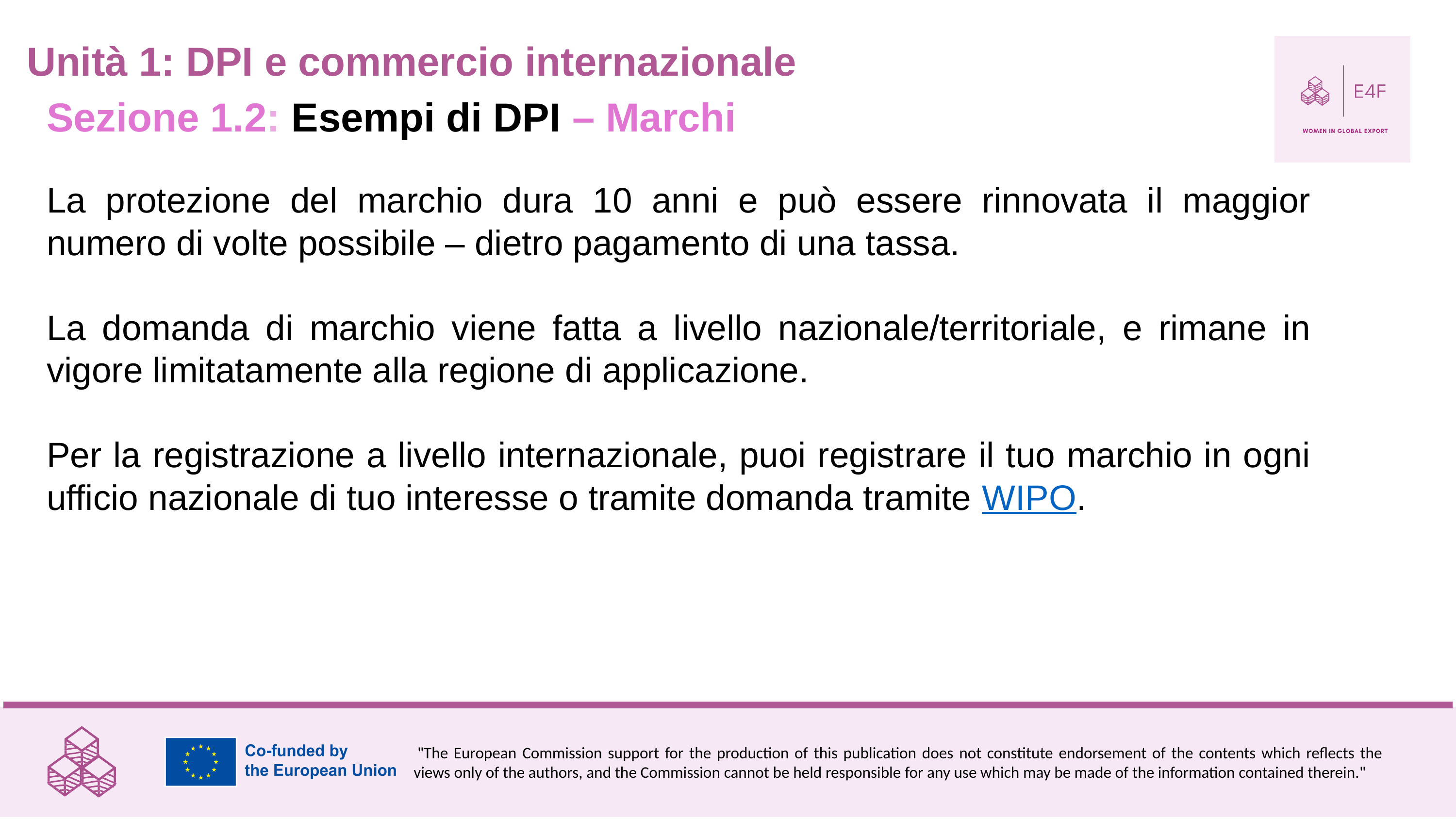

Unità 1: DPI e commercio internazionale
Sezione 1.2: Esempi di DPI – Marchi
La protezione del marchio dura 10 anni e può essere rinnovata il maggior numero di volte possibile – dietro pagamento di una tassa.

La domanda di marchio viene fatta a livello nazionale/territoriale, e rimane in vigore limitatamente alla regione di applicazione.

Per la registrazione a livello internazionale, puoi registrare il tuo marchio in ogni ufficio nazionale di tuo interesse o tramite domanda tramite WIPO.